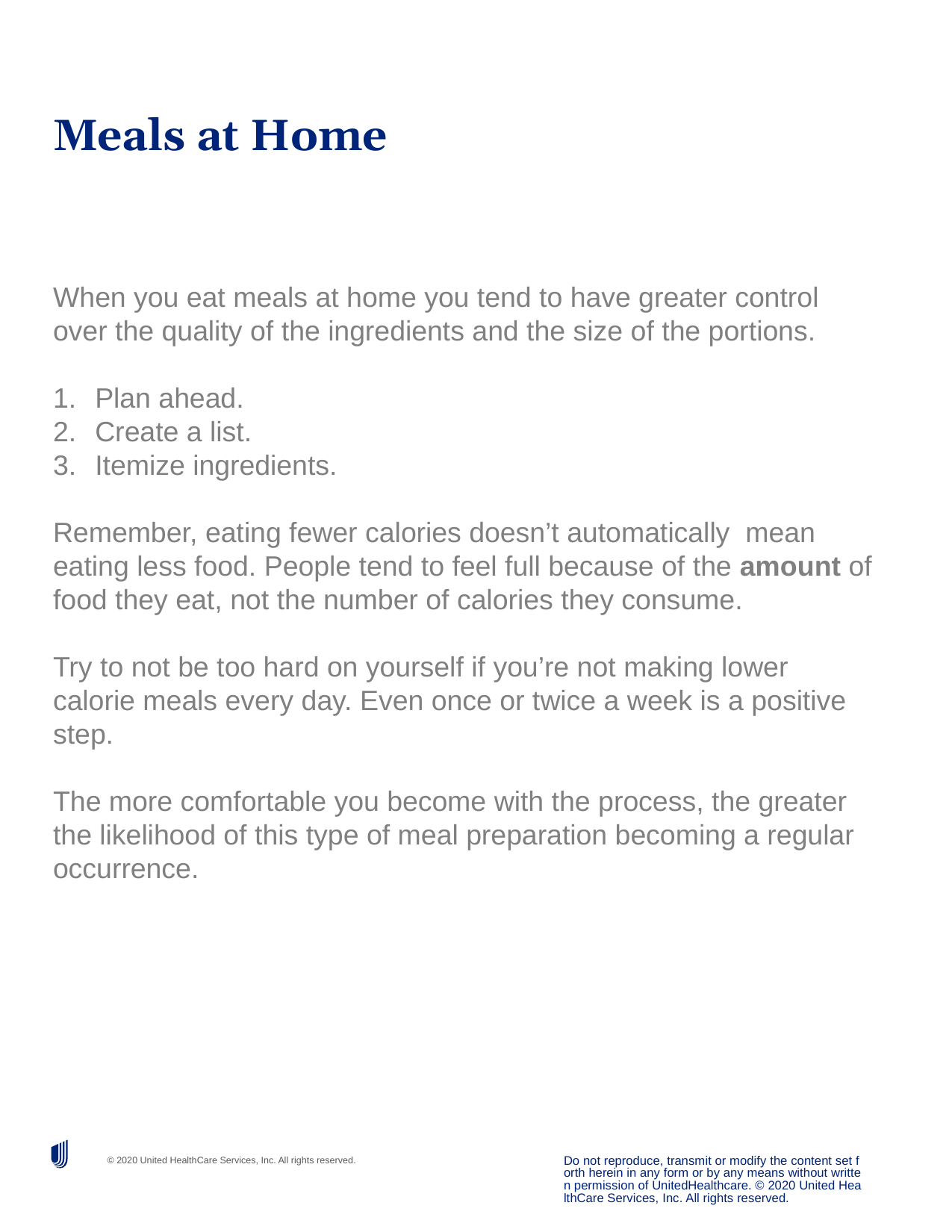

# Meals at Home
When you eat meals at home you tend to have greater control over the quality of the ingredients and the size of the portions.

Plan ahead.
Create a list.
Itemize ingredients.

Remember, eating fewer calories doesn’t automatically  mean eating less food. People tend to feel full because of the amount of food they eat, not the number of calories they consume.

Try to not be too hard on yourself if you’re not making lower calorie meals every day. Even once or twice a week is a positive step.

The more comfortable you become with the process, the greater the likelihood of this type of meal preparation becoming a regular occurrence.
Do not reproduce, transmit or modify the content set forth herein in any form or by any means without written permission of UnitedHealthcare. © 2020 United HealthCare Services, Inc. All rights reserved.